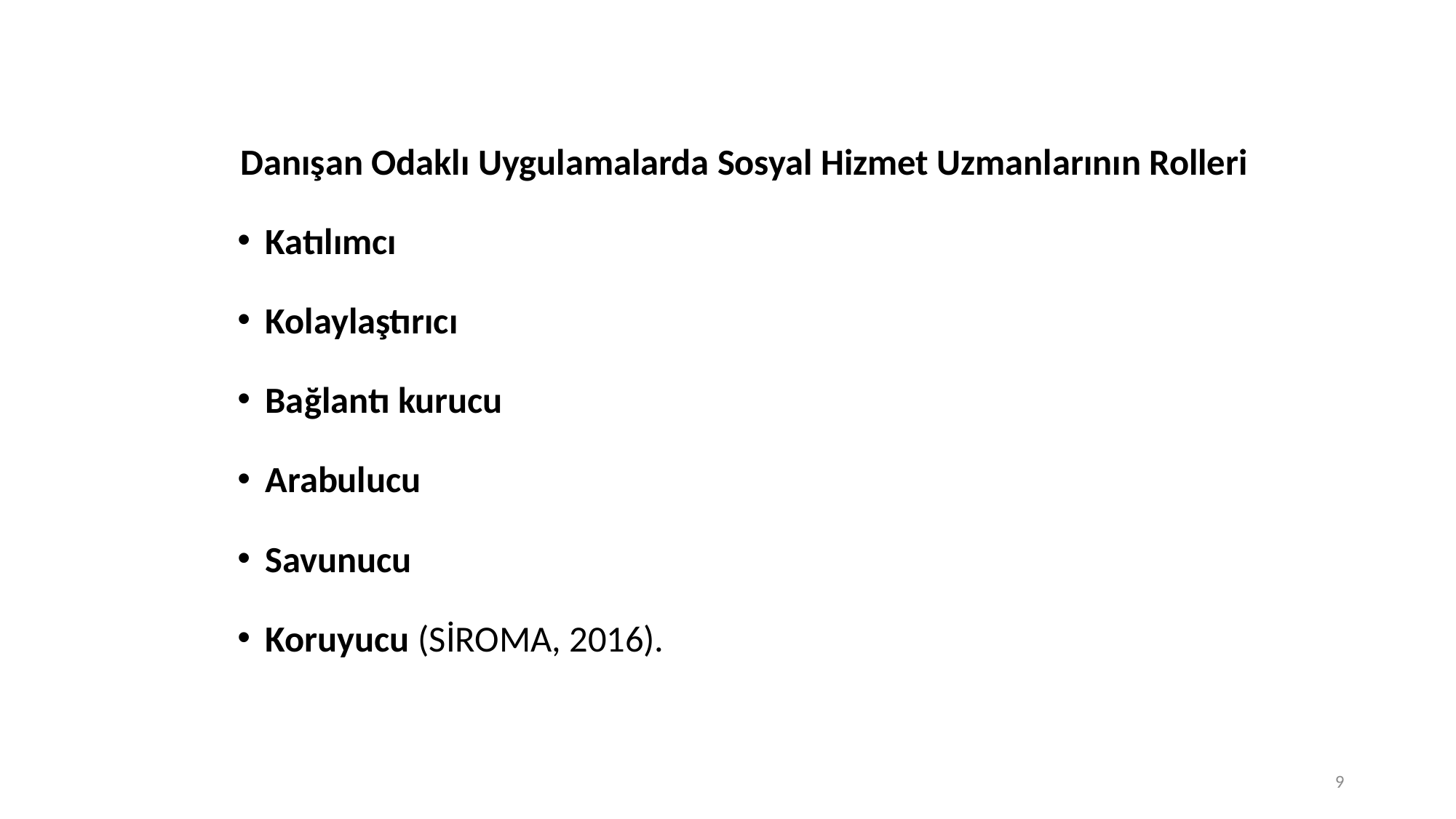

Danışan Odaklı Uygulamalarda Sosyal Hizmet Uzmanlarının Rolleri
Katılımcı
Kolaylaştırıcı
Bağlantı kurucu
Arabulucu
Savunucu
Koruyucu (SİROMA, 2016).
9